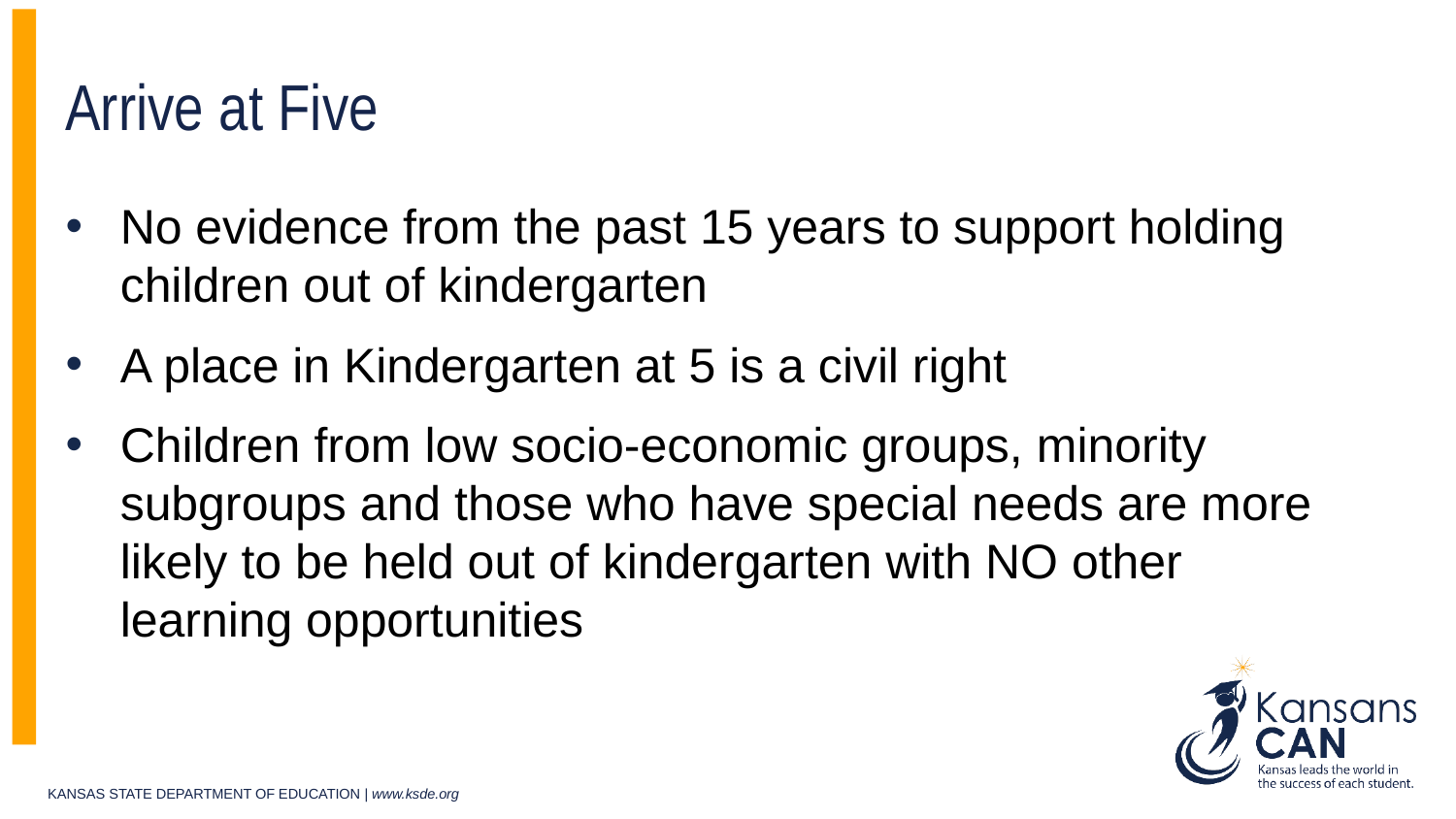

# Arrive at Five
No evidence from the past 15 years to support holding children out of kindergarten
A place in Kindergarten at 5 is a civil right
Children from low socio-economic groups, minority subgroups and those who have special needs are more likely to be held out of kindergarten with NO other learning opportunities